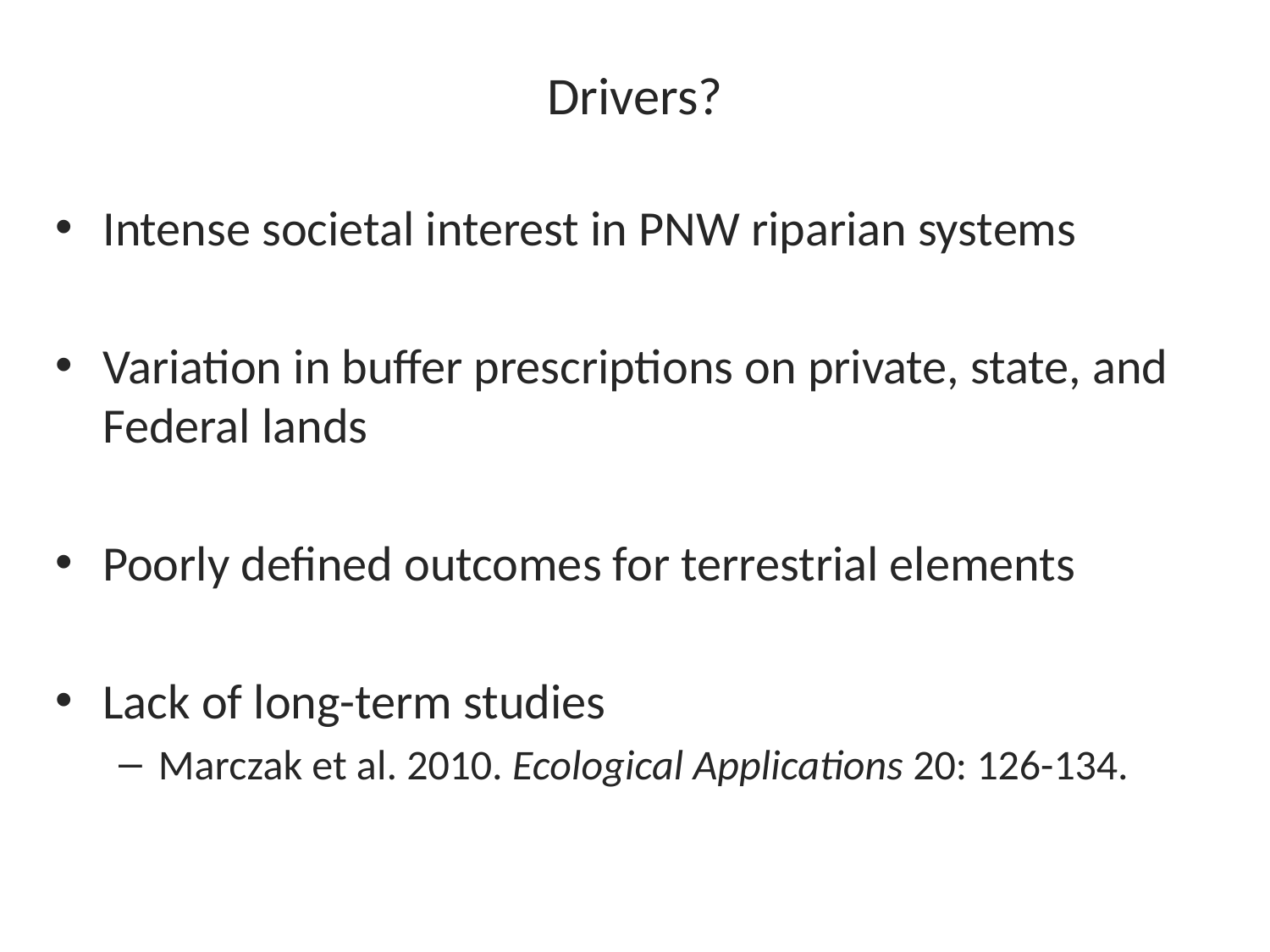

# Drivers?
Intense societal interest in PNW riparian systems

Variation in buffer prescriptions on private, state, and Federal lands

Poorly defined outcomes for terrestrial elements

Lack of long-term studies
Marczak et al. 2010. Ecological Applications 20: 126-134.